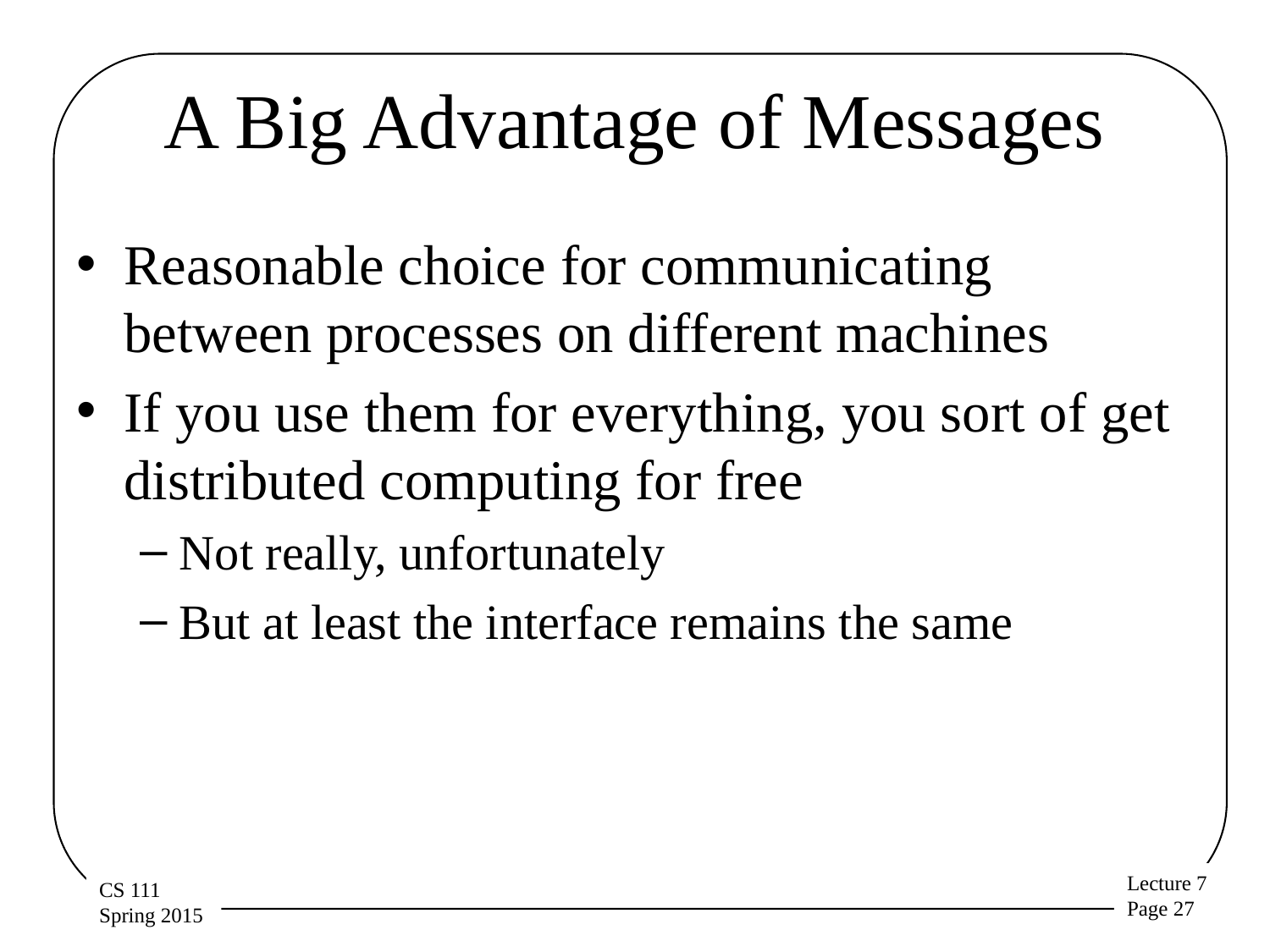

# A Big Advantage of Messages
Reasonable choice for communicating between processes on different machines
If you use them for everything, you sort of get distributed computing for free
Not really, unfortunately
But at least the interface remains the same